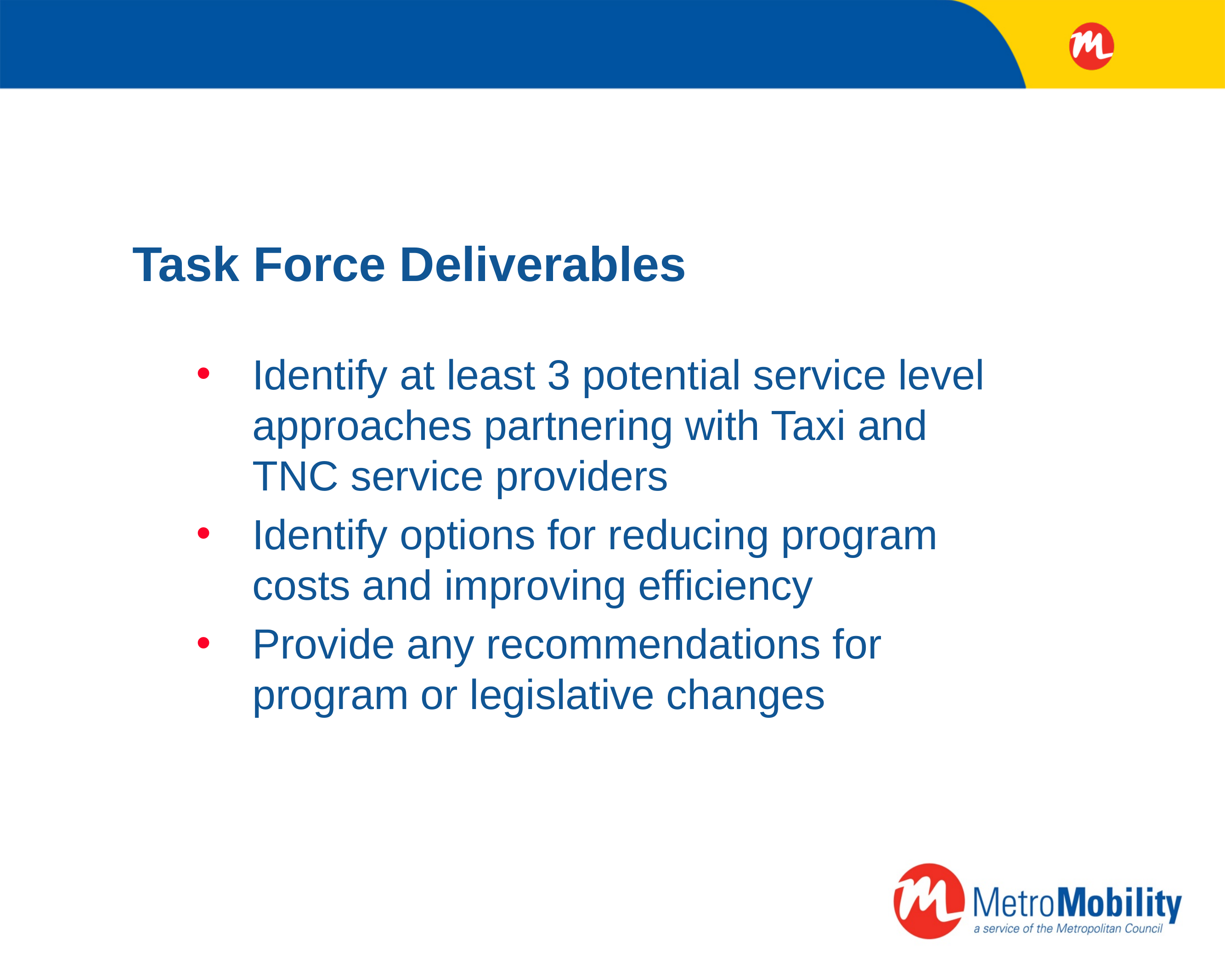

# Task Force Deliverables
Identify at least 3 potential service level approaches partnering with Taxi and TNC service providers
Identify options for reducing program costs and improving efficiency
Provide any recommendations for program or legislative changes